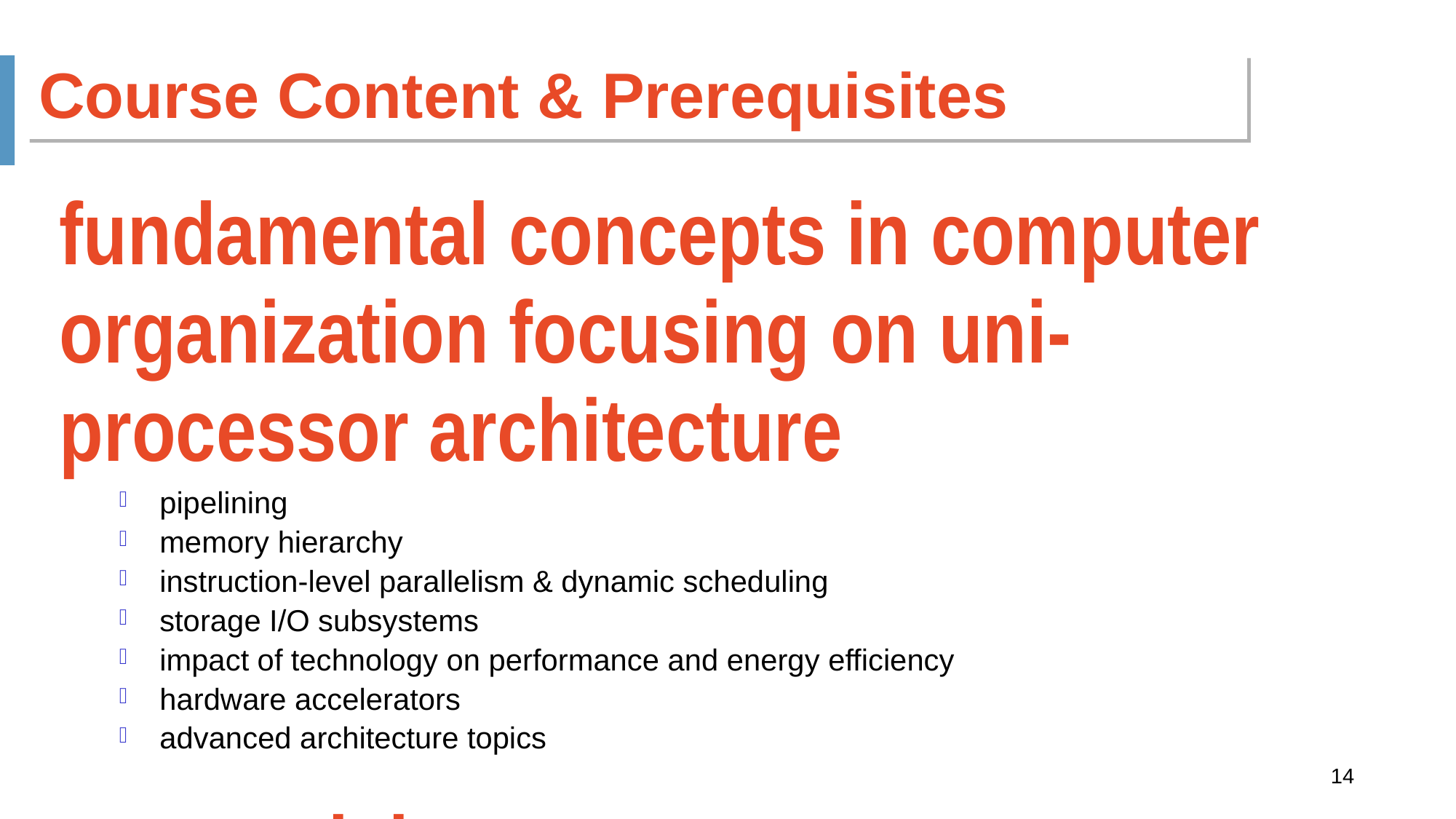

Course Content & Prerequisites
fundamental concepts in computer organization focusing on uni-processor architecture
pipelining
memory hierarchy
instruction-level parallelism & dynamic scheduling
storage I/O subsystems
impact of technology on performance and energy efficiency
hardware accelerators
advanced architecture topics
prerequisites
ECE 385 (programming and debugging skills) and ECE 391 (virtual memory part)
Linux
C++ programming
SystemVerilog
Quartus

14